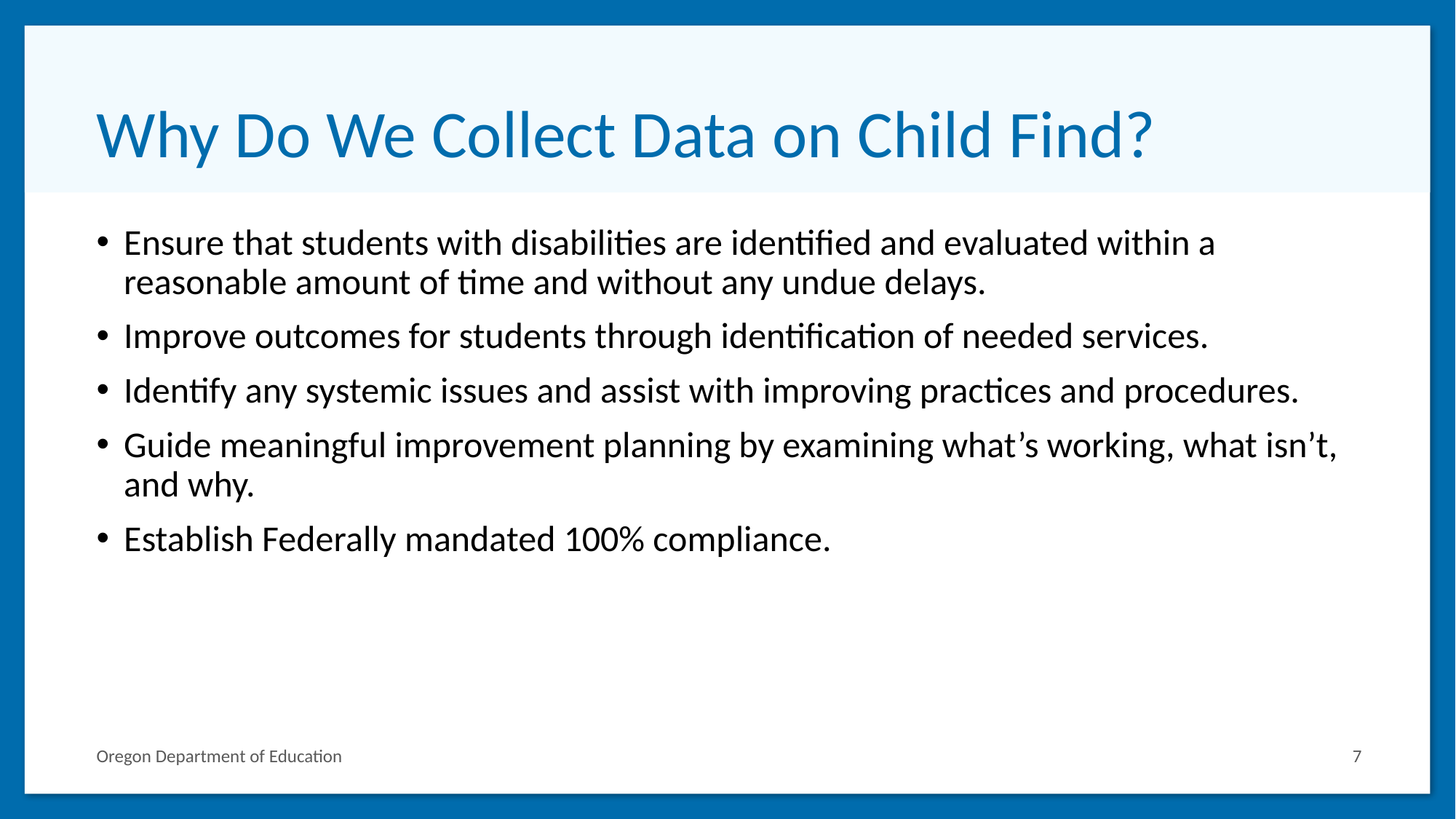

# Why Do We Collect Data on Child Find?
Ensure that students with disabilities are identified and evaluated within a reasonable amount of time and without any undue delays.
Improve outcomes for students through identification of needed services.
Identify any systemic issues and assist with improving practices and procedures.
Guide meaningful improvement planning by examining what’s working, what isn’t, and why.
Establish Federally mandated 100% compliance.
Oregon Department of Education
7